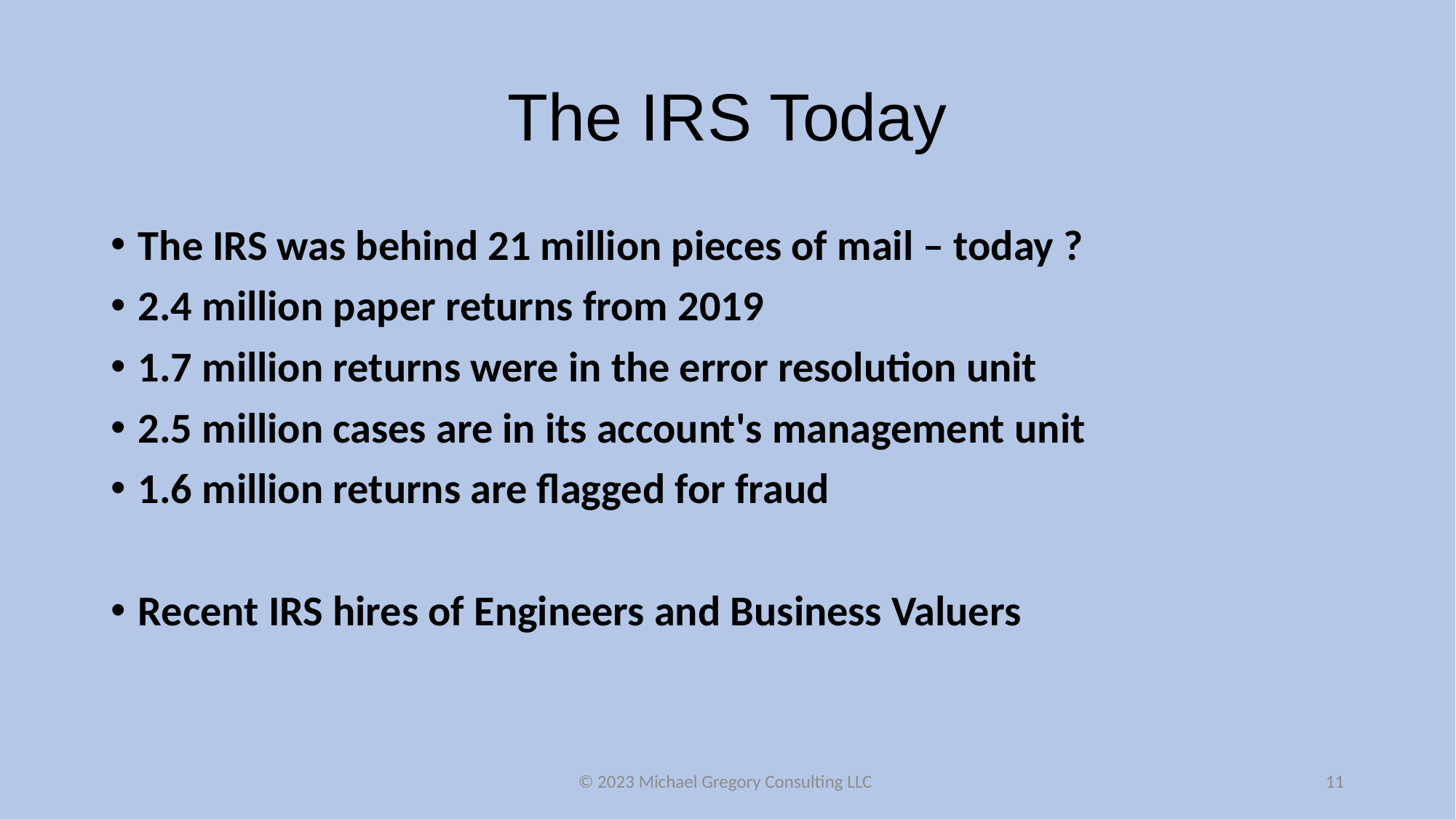

# The IRS Today
The IRS was behind 21 million pieces of mail – today ?
2.4 million paper returns from 2019
1.7 million returns were in the error resolution unit
2.5 million cases are in its account's management unit
1.6 million returns are flagged for fraud

Recent IRS hires of Engineers and Business Valuers

© 2023 Michael Gregory Consulting LLC
11